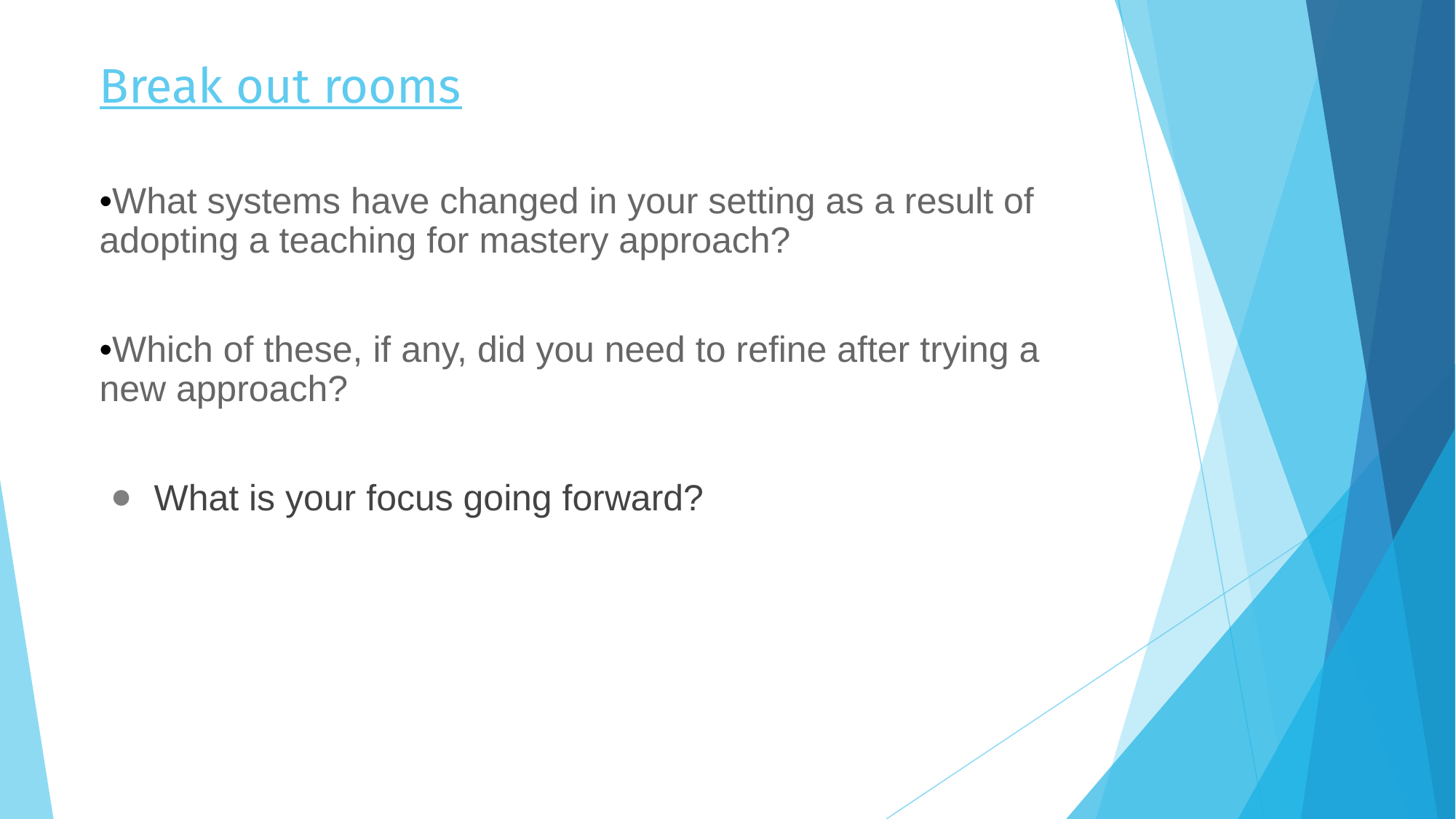

# Break out rooms

•What systems have changed in your setting as a result of adopting a teaching for mastery approach?

•Which of these, if any, did you need to refine after trying a new approach?

What is your focus going forward?